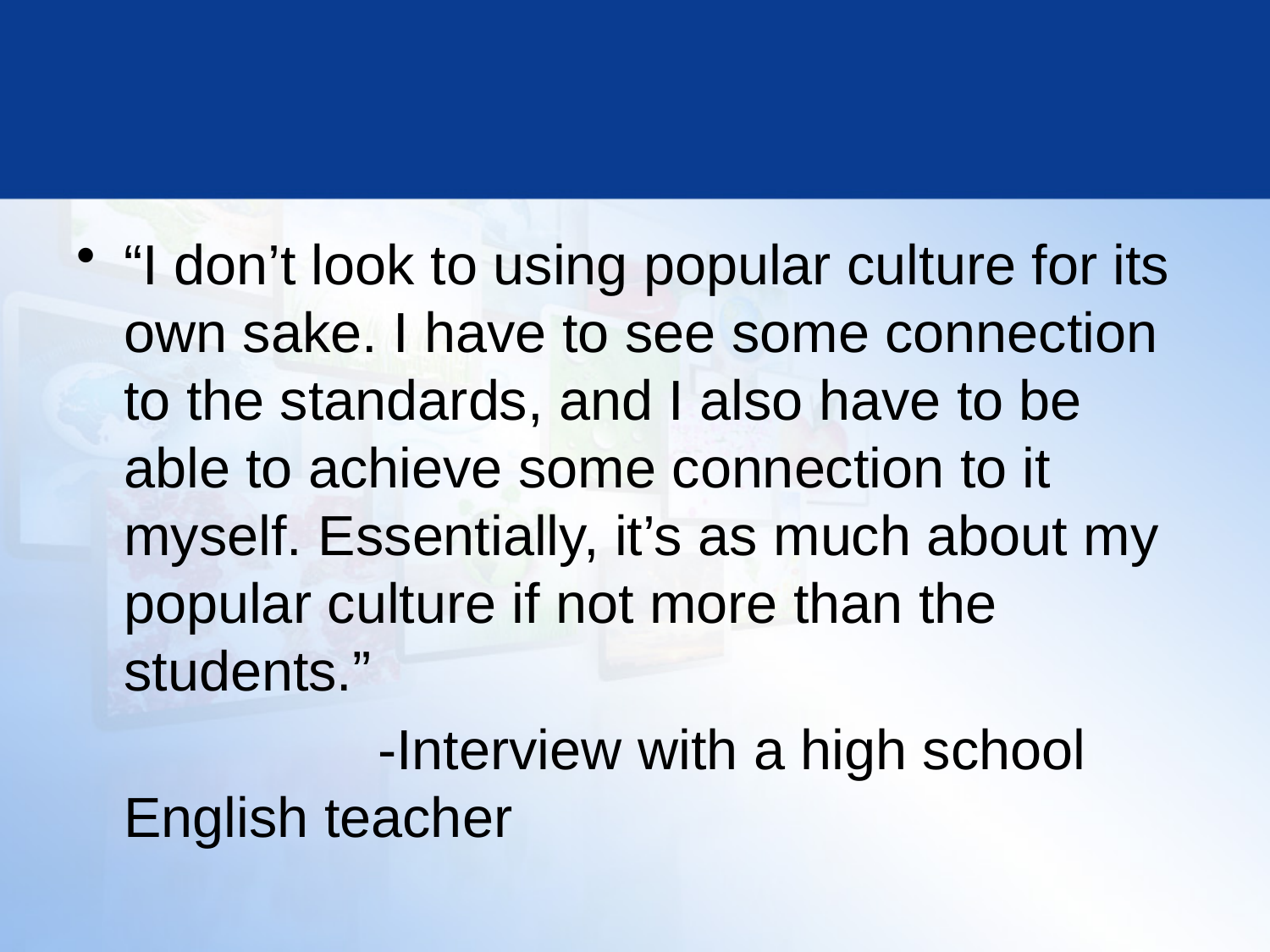

“I don’t look to using popular culture for its own sake. I have to see some connection to the standards, and I also have to be able to achieve some connection to it myself. Essentially, it’s as much about my popular culture if not more than the students.”
			-Interview with a high school English teacher